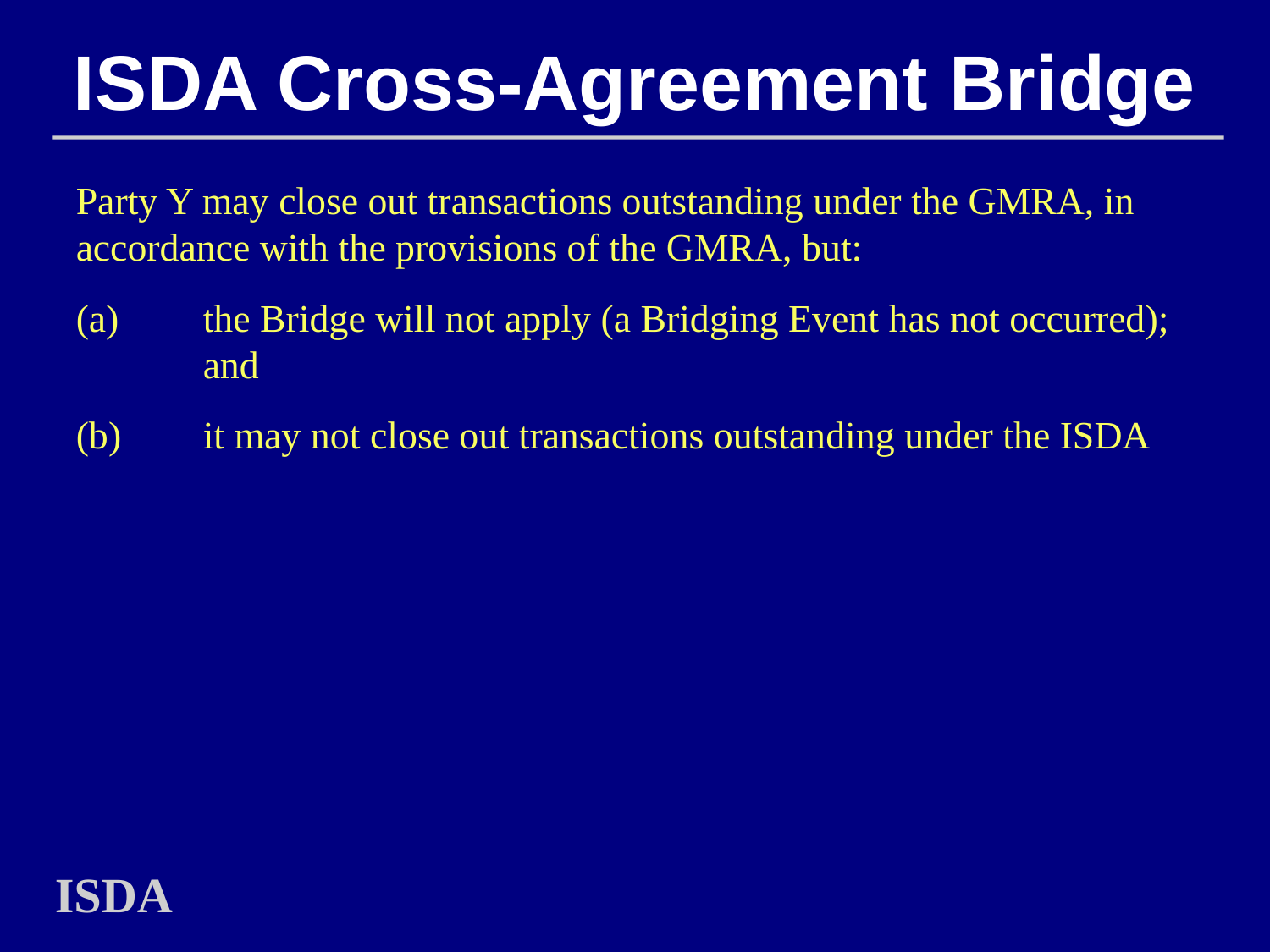

# ISDA Cross-Agreement Bridge

Party Y may close out transactions outstanding under the GMRA, in accordance with the provisions of the GMRA, but:
(a)	the Bridge will not apply (a Bridging Event has not occurred);
	and
(b)	it may not close out transactions outstanding under the ISDA
ISDA